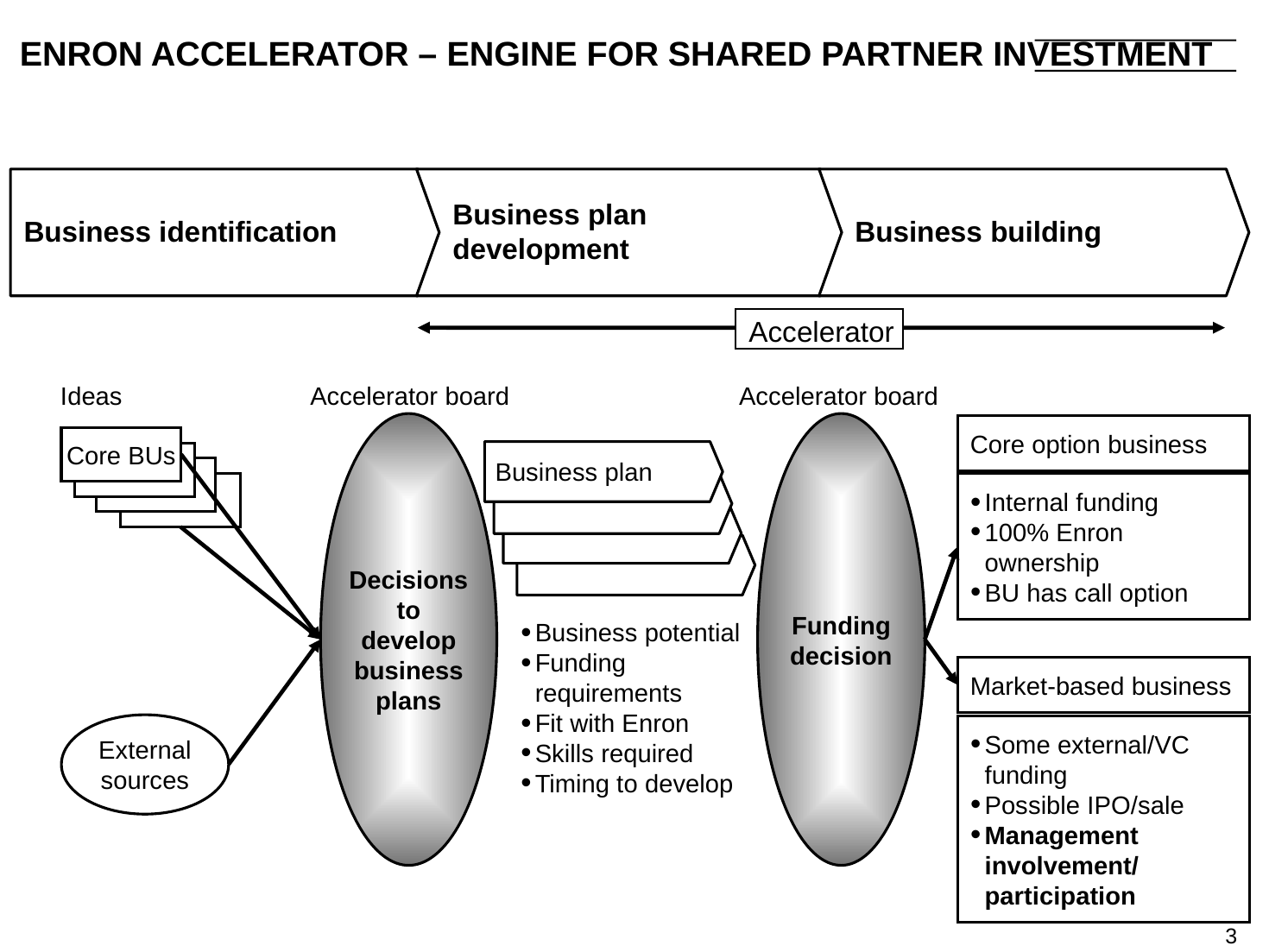

3
# ENRON ACCELERATOR – ENGINE FOR SHARED PARTNER INVESTMENT

Business identification
Business plan development
Business building

Accelerator

Ideas
Accelerator board
Accelerator board
Decisions to develop business plans
Funding decision
Core option business
Core BUs

Business plan

Internal funding
100% Enron ownership
BU has call option

Business potential
Funding requirements
Fit with Enron
Skills required
Timing to develop
Market-based business
External sources
Some external/VC funding
Possible IPO/sale
Management involvement/ participation